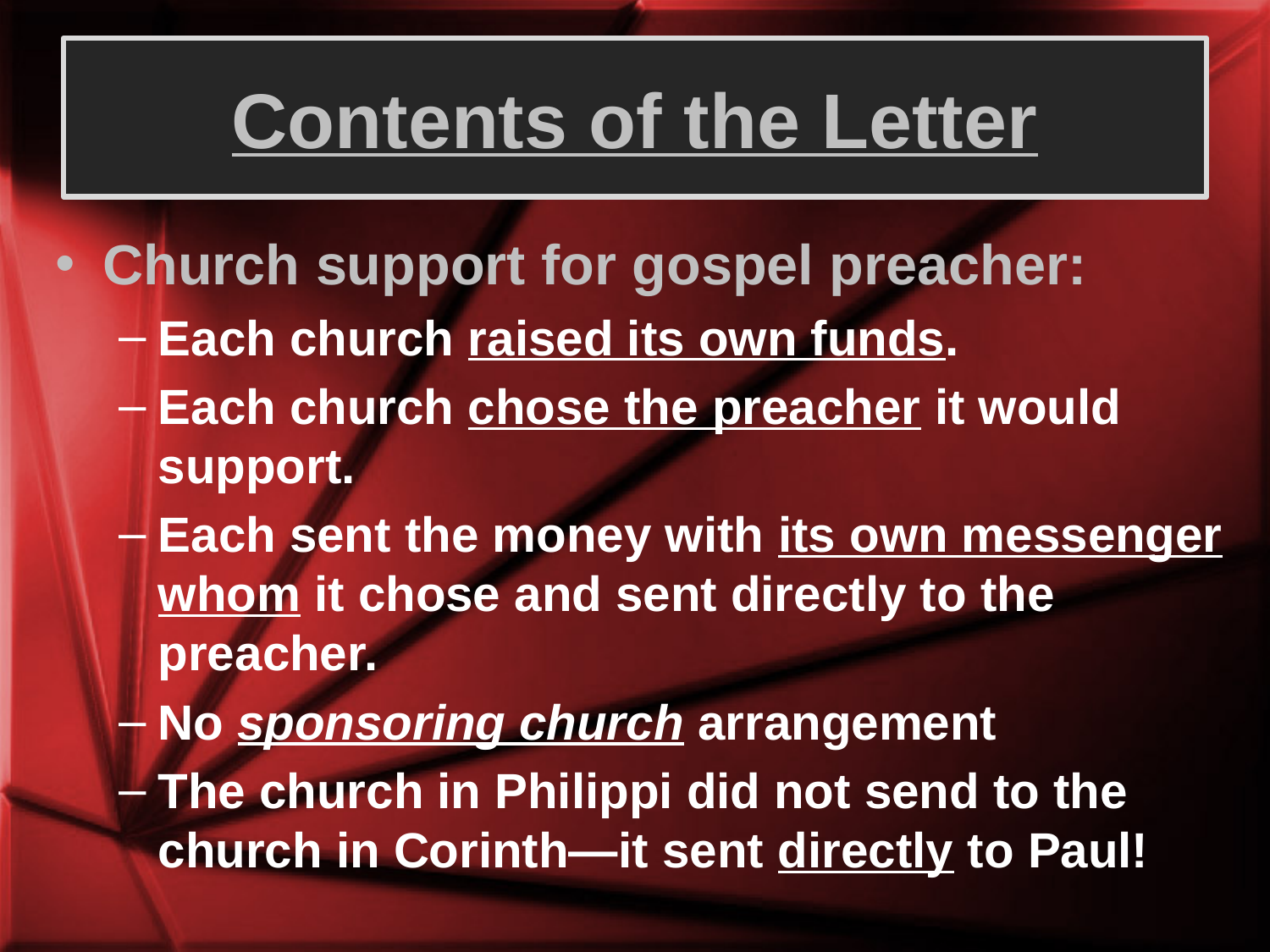

# Contents of the Letter
Church support for gospel preacher:
Each church raised its own funds.
Each church chose the preacher it would support.
Each sent the money with its own messenger whom it chose and sent directly to the preacher.
No sponsoring church arrangement
The church in Philippi did not send to the church in Corinth—it sent directly to Paul!